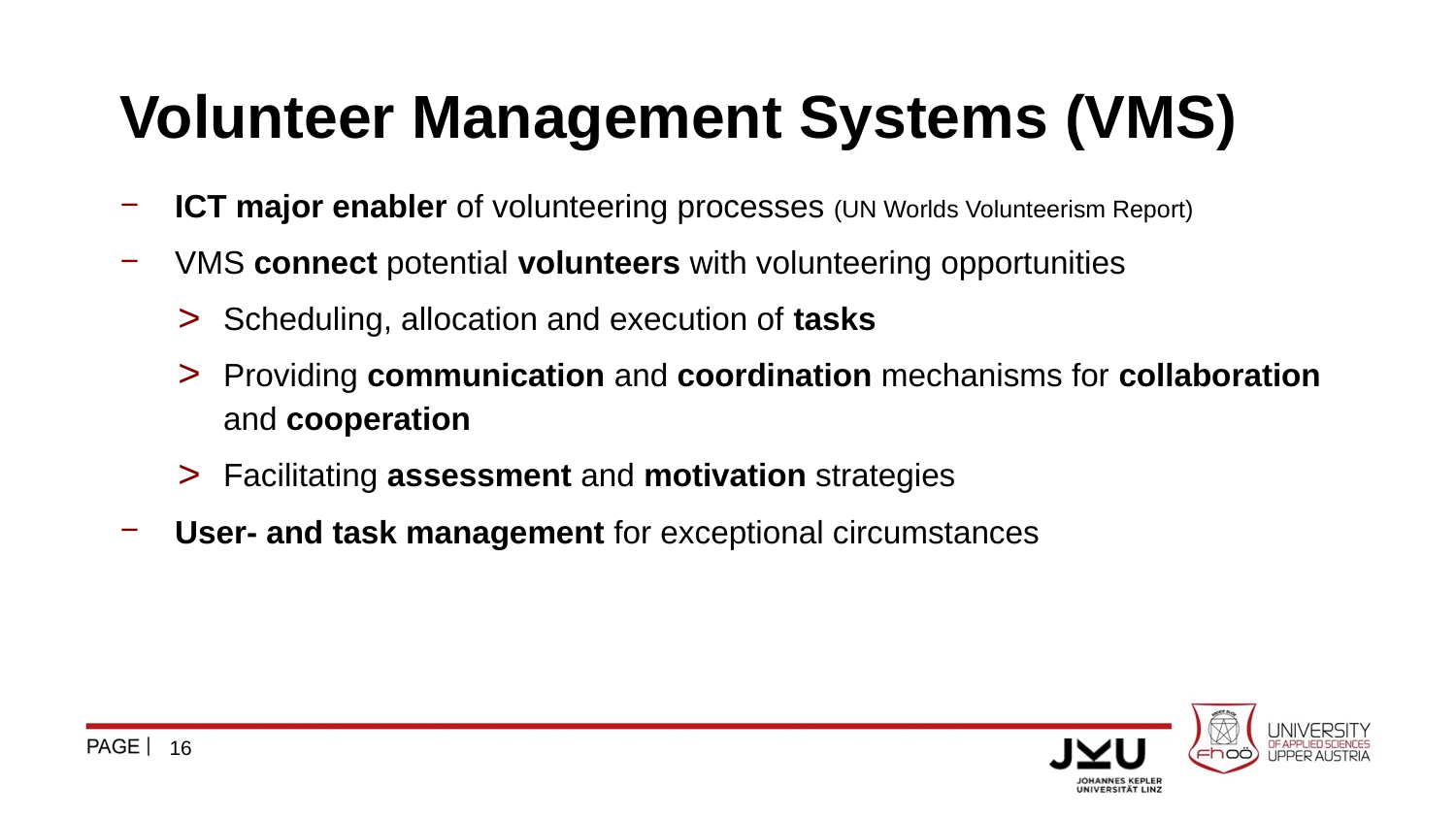

# Volunteer Management Systems (VMS)
ICT major enabler of volunteering processes (UN Worlds Volunteerism Report)
VMS connect potential volunteers with volunteering opportunities
Scheduling, allocation and execution of tasks
Providing communication and coordination mechanisms for collaboration and cooperation
Facilitating assessment and motivation strategies
User- and task management for exceptional circumstances

16